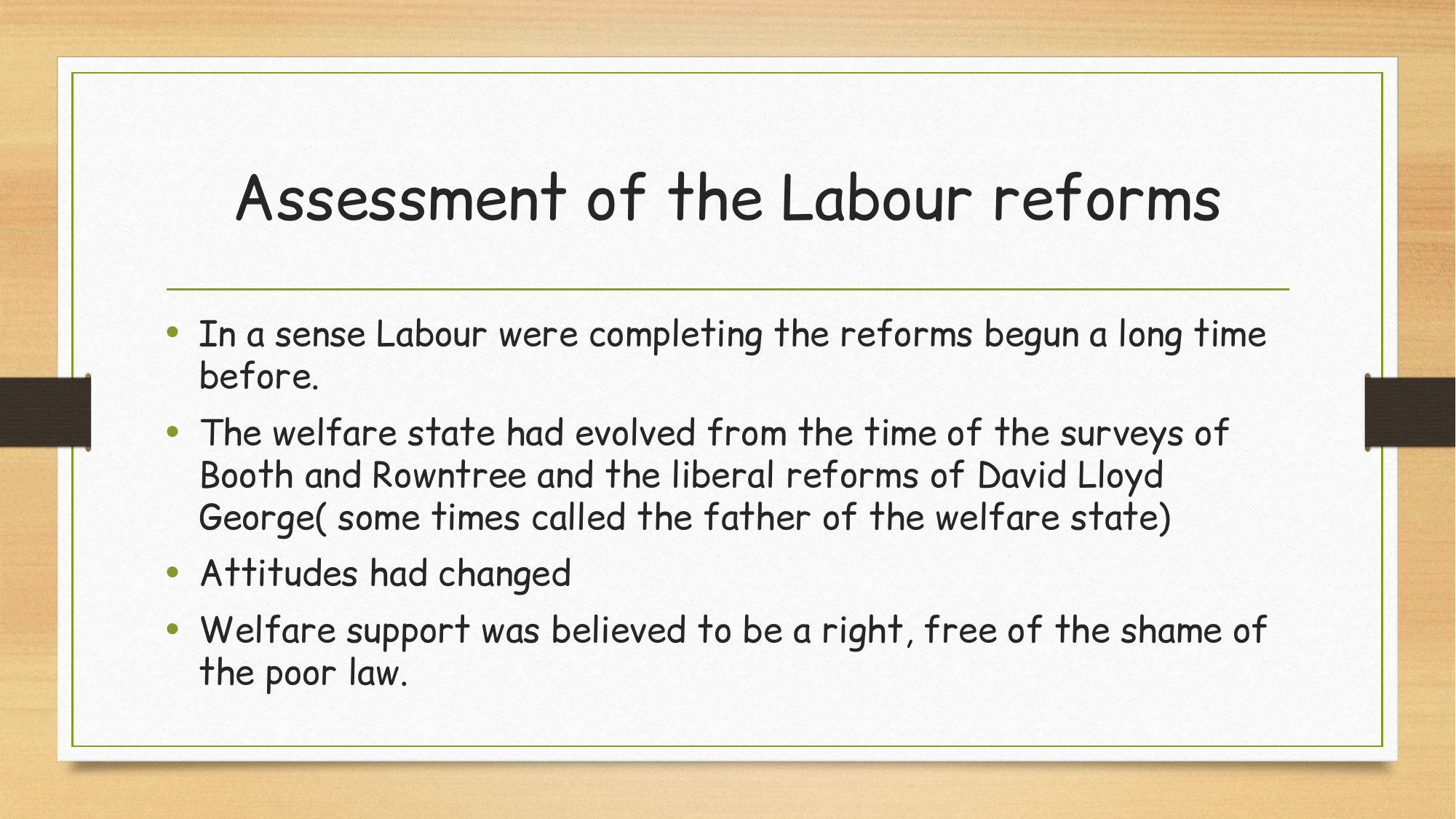

# Assessment of the Labour reforms
In a sense Labour were completing the reforms begun a long time before.
The welfare state had evolved from the time of the surveys of Booth and Rowntree and the liberal reforms of David Lloyd George( some times called the father of the welfare state)
Attitudes had changed
Welfare support was believed to be a right, free of the shame of the poor law.